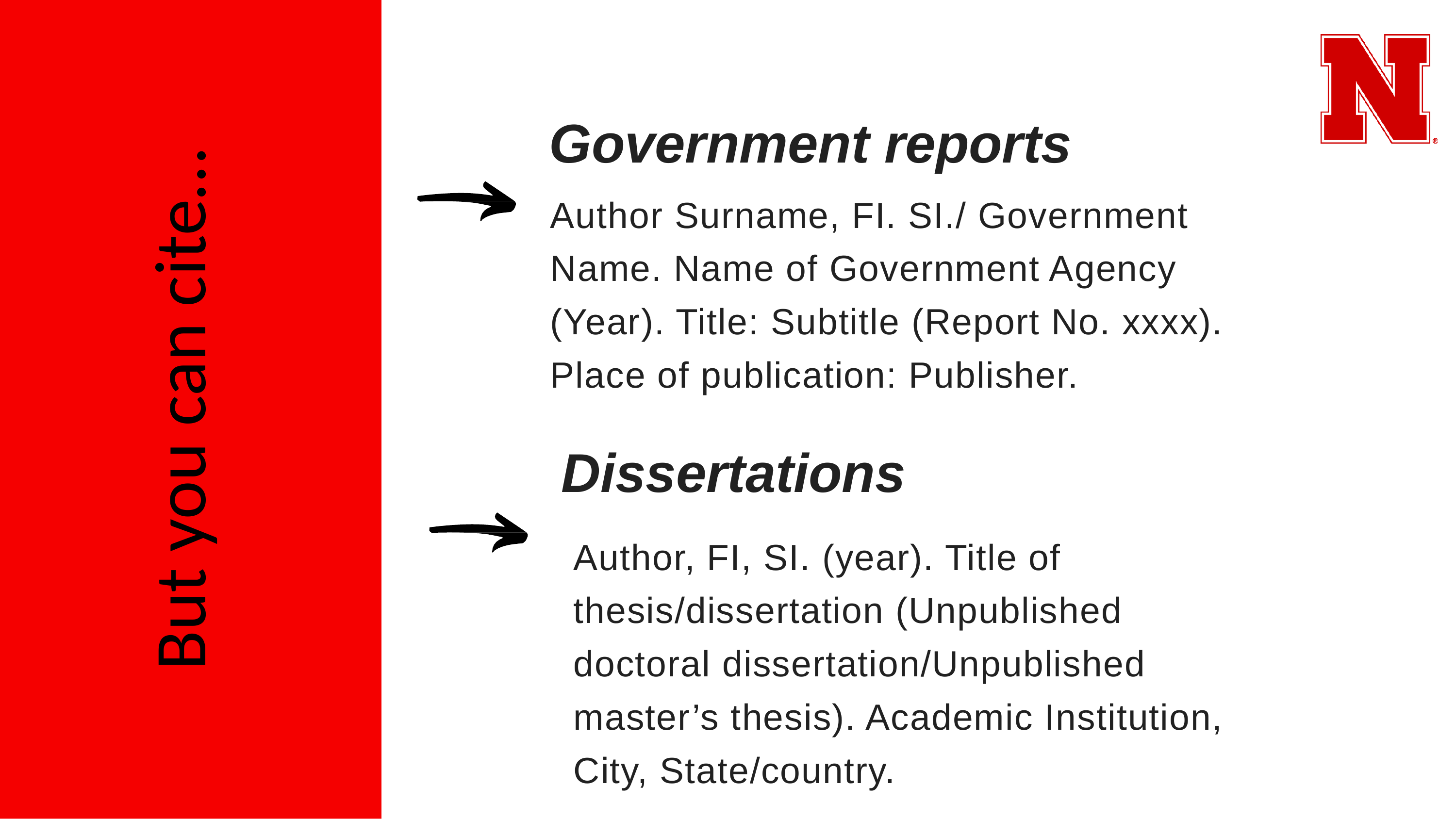

But you can cite…

# Government reports

Author Surname, FI. SI./ Government Name. Name of Government Agency (Year). Title: Subtitle (Report No. xxxx). Place of publication: Publisher.
Dissertations

Author, FI, SI. (year). Title of thesis/dissertation (Unpublished doctoral dissertation/Unpublished master’s thesis). Academic Institution, City, State/country.